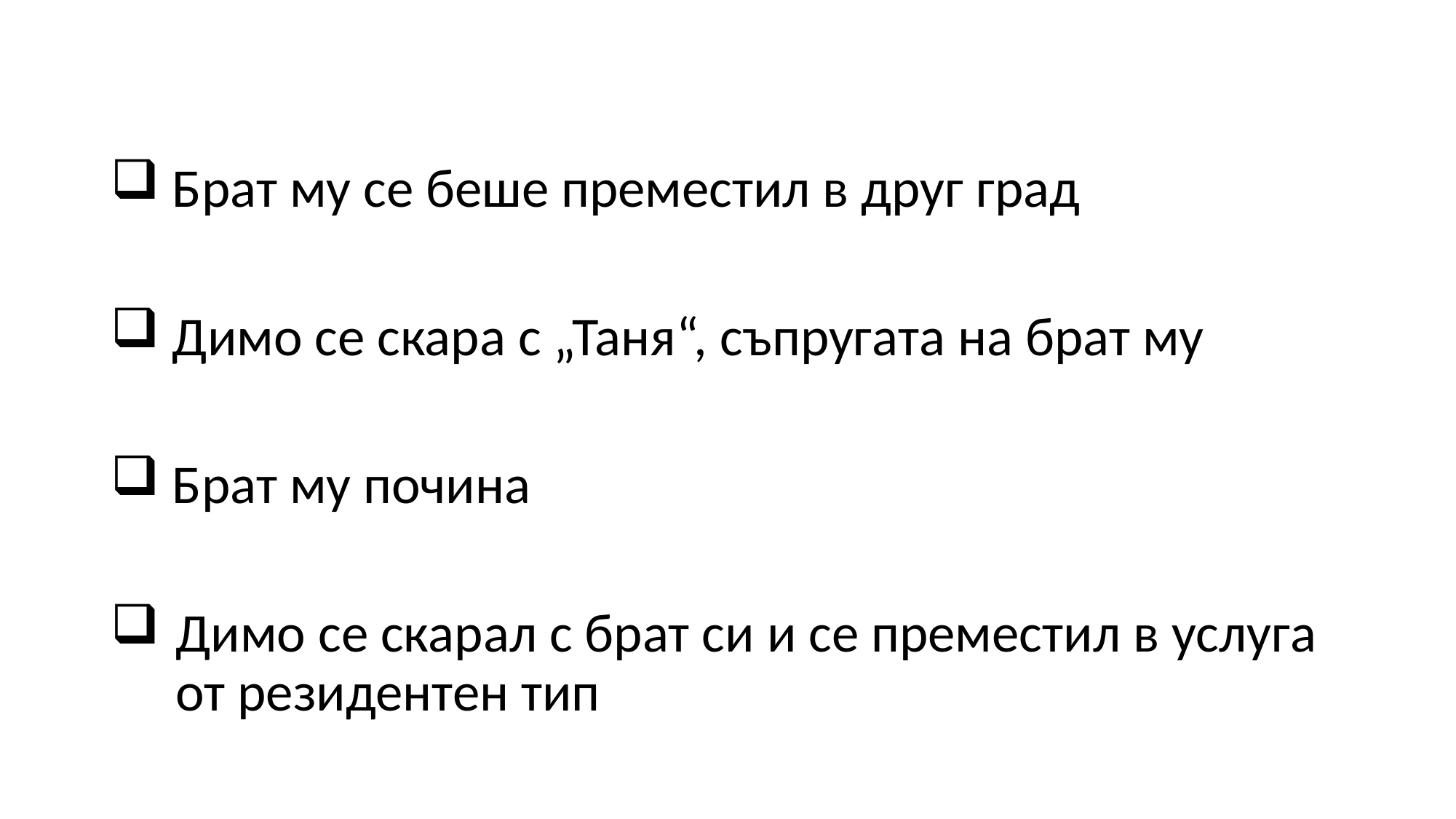

Брат му се беше преместил в друг град

 Димо се скара с „Таня“, съпругата на брат му

 Брат му почина

Димо се скарал с брат си и се преместил в услуга от резидентен тип